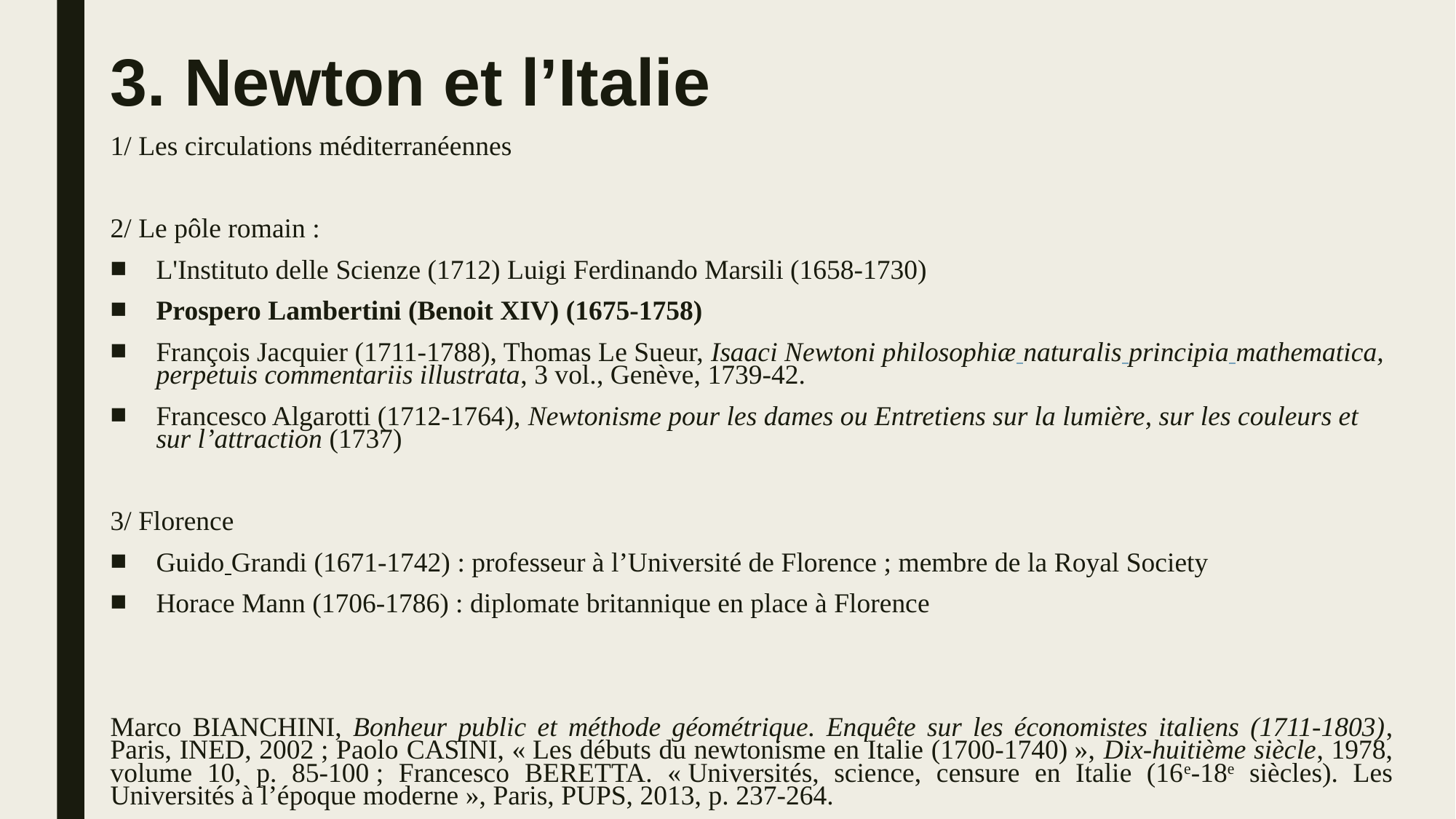

# 3. Newton et l’Italie
1/ Les circulations méditerranéennes

2/ Le pôle romain :
L'Instituto delle Scienze (1712) Luigi Ferdinando Marsili (1658-1730)
Prospero Lambertini (Benoit XIV) (1675-1758)
François Jacquier (1711-1788), Thomas Le Sueur, Isaaci Newtoni philosophiæ naturalis principia mathematica, perpetuis commentariis illustrata, 3 vol., Genève, 1739-42.
Francesco Algarotti (1712-1764), Newtonisme pour les dames ou Entretiens sur la lumière, sur les couleurs et sur l’attraction (1737)

3/ Florence
Guido Grandi (1671-1742) : professeur à l’Université de Florence ; membre de la Royal Society
Horace Mann (1706-1786) : diplomate britannique en place à Florence

Marco Bianchini, Bonheur public et méthode géométrique. Enquête sur les économistes italiens (1711-1803), Paris, INED, 2002 ; Paolo Casini, « Les débuts du newtonisme en Italie (1700-1740) », Dix-huitième siècle, 1978, volume 10, p. 85-100 ; Francesco Beretta. « Universités, science, censure en Italie (16e-18e siècles). Les Universités à l’époque moderne », Paris, PUPS, 2013, p. 237-264.